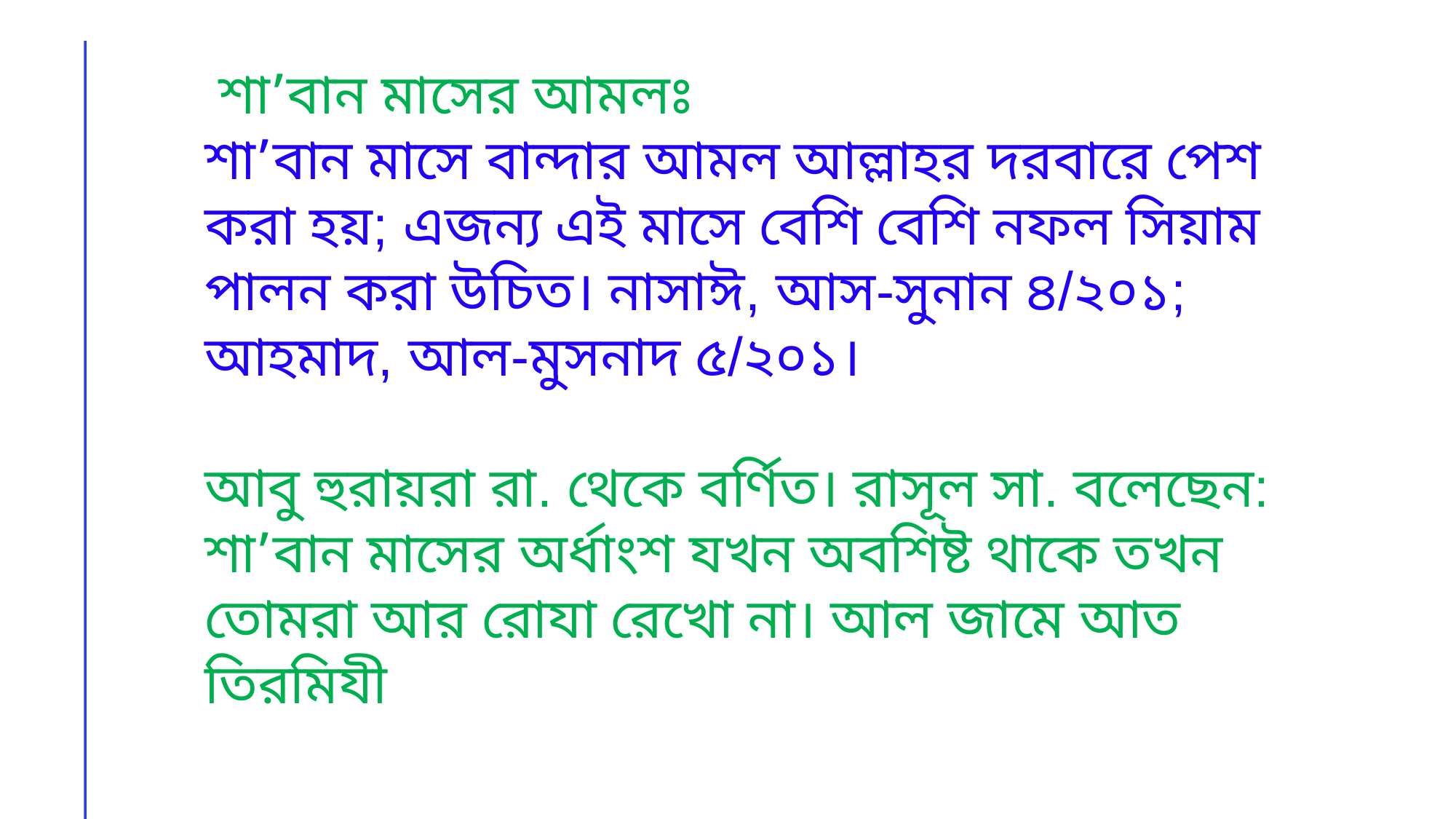

শা’বান মাসের আমলঃ
শা’বান মাসে বান্দার আমল আল্লাহর দরবারে পেশ করা হয়; এজন্য এই মাসে বেশি বেশি নফল সিয়াম পালন করা উচিত। নাসাঈ, আস-সুনান ৪/২০১; আহমাদ, আল-মুসনাদ ৫/২০১।

আবু হুরায়রা রা. থেকে বর্ণিত। রাসূল সা. বলেছেন: শা’বান মাসের অর্ধাংশ যখন অবশিষ্ট থাকে তখন তোমরা আর রোযা রেখো না। আল জামে আত তিরমিযী